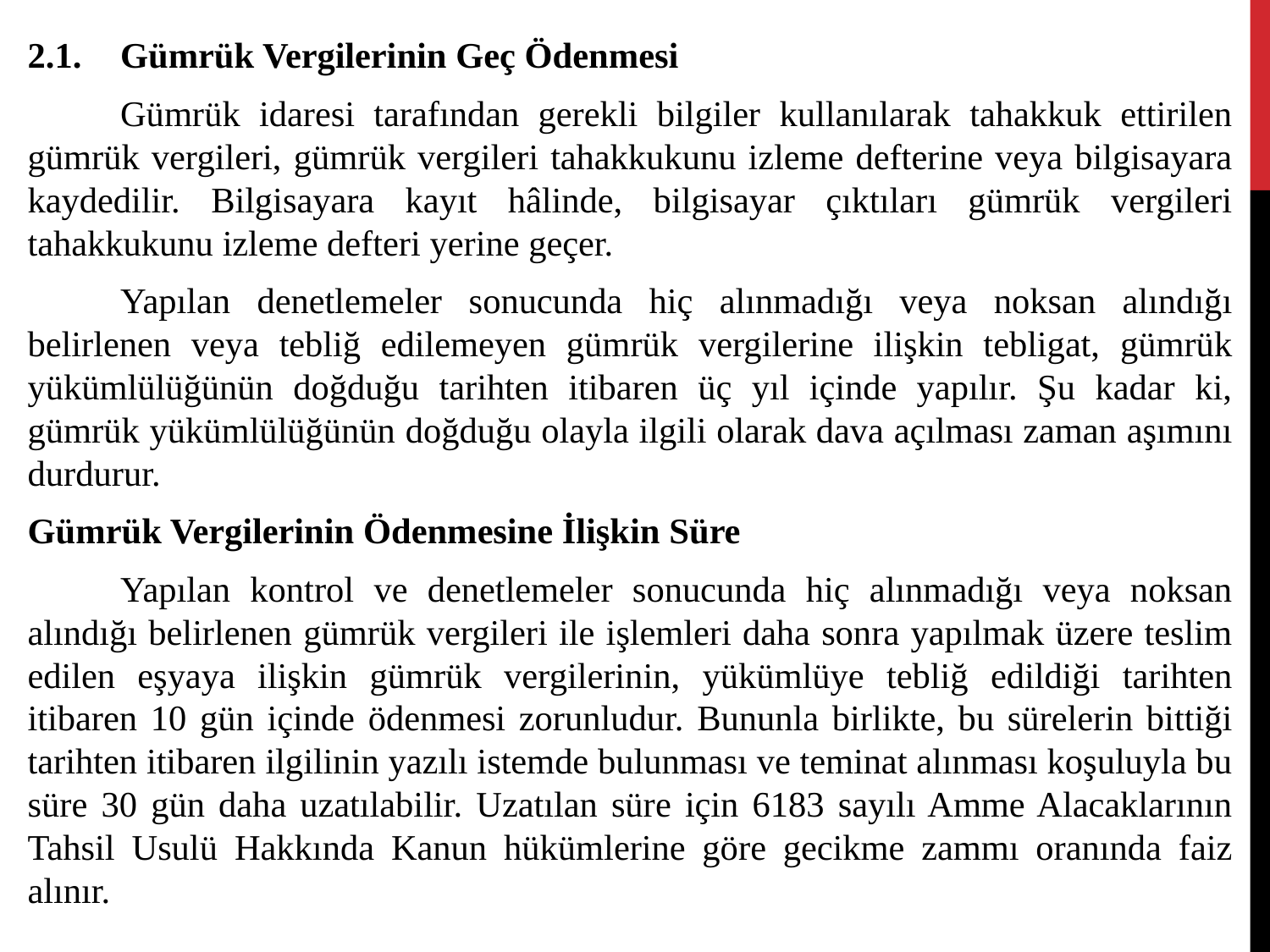

2.1.	Gümrük Vergilerinin Geç Ödenmesi
	Gümrük idaresi tarafından gerekli bilgiler kullanılarak tahakkuk ettirilen gümrük vergileri, gümrük vergileri tahakkukunu izleme defterine veya bilgisayara kaydedilir. Bilgisayara kayıt hâlinde, bilgisayar çıktıları gümrük vergileri tahakkukunu izleme defteri yerine geçer.
	Yapılan denetlemeler sonucunda hiç alınmadığı veya noksan alındığı belirlenen veya tebliğ edilemeyen gümrük vergilerine ilişkin tebligat, gümrük yükümlülüğünün doğduğu tarihten itibaren üç yıl içinde yapılır. Şu kadar ki, gümrük yükümlülüğünün doğduğu olayla ilgili olarak dava açılması zaman aşımını durdurur.
Gümrük Vergilerinin Ödenmesine İlişkin Süre
	Yapılan kontrol ve denetlemeler sonucunda hiç alınmadığı veya noksan alındığı belirlenen gümrük vergileri ile işlemleri daha sonra yapılmak üzere teslim edilen eşyaya ilişkin gümrük vergilerinin, yükümlüye tebliğ edildiği tarihten itibaren 10 gün içinde ödenmesi zorunludur. Bununla birlikte, bu sürelerin bittiği tarihten itibaren ilgilinin yazılı istemde bulunması ve teminat alınması koşuluyla bu süre 30 gün daha uzatılabilir. Uzatılan süre için 6183 sayılı Amme Alacaklarının Tahsil Usulü Hakkında Kanun hükümlerine göre gecikme zammı oranında faiz alınır.